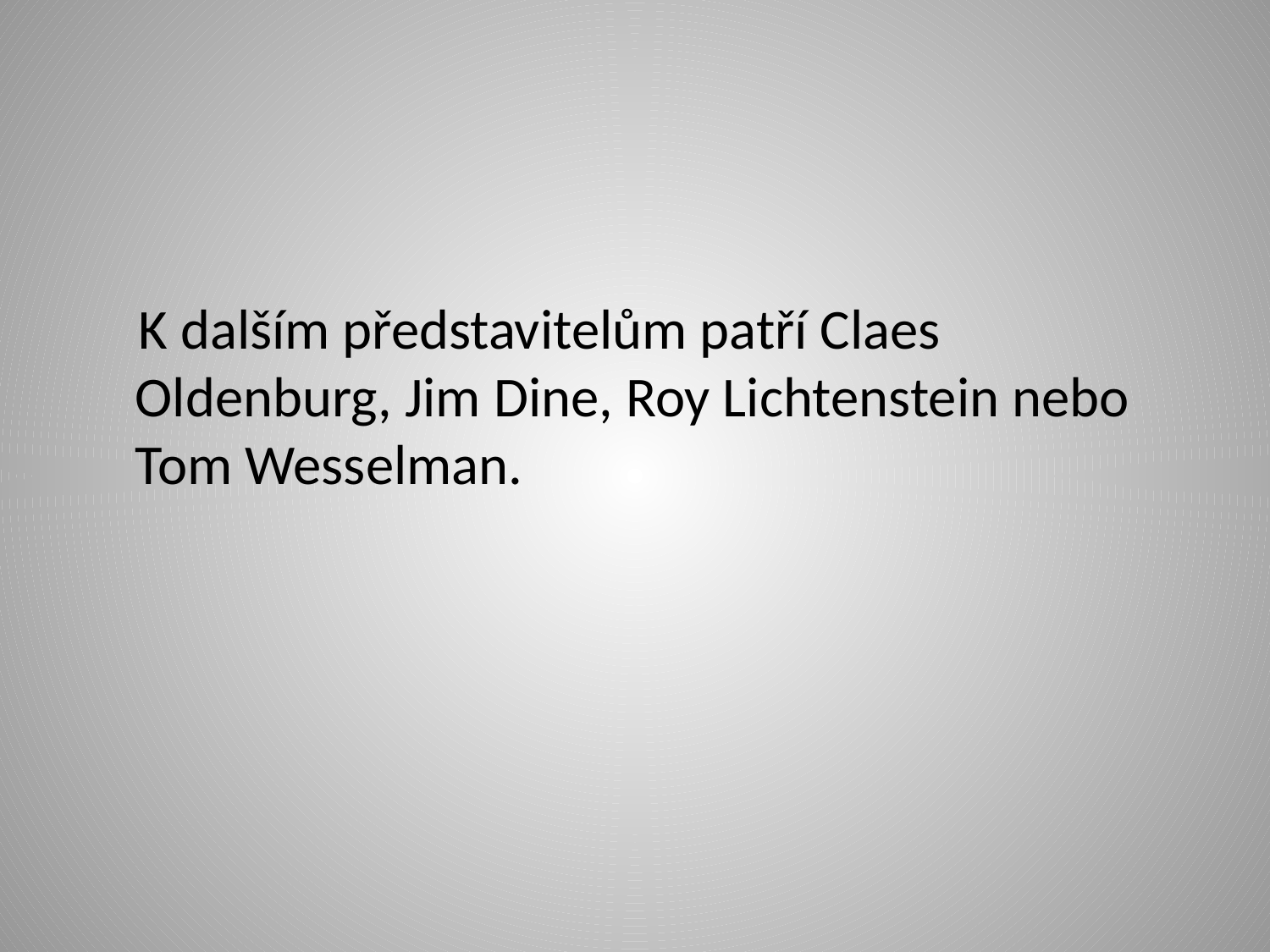

K dalším představitelům patří Claes Oldenburg, Jim Dine, Roy Lichtenstein nebo Tom Wesselman.